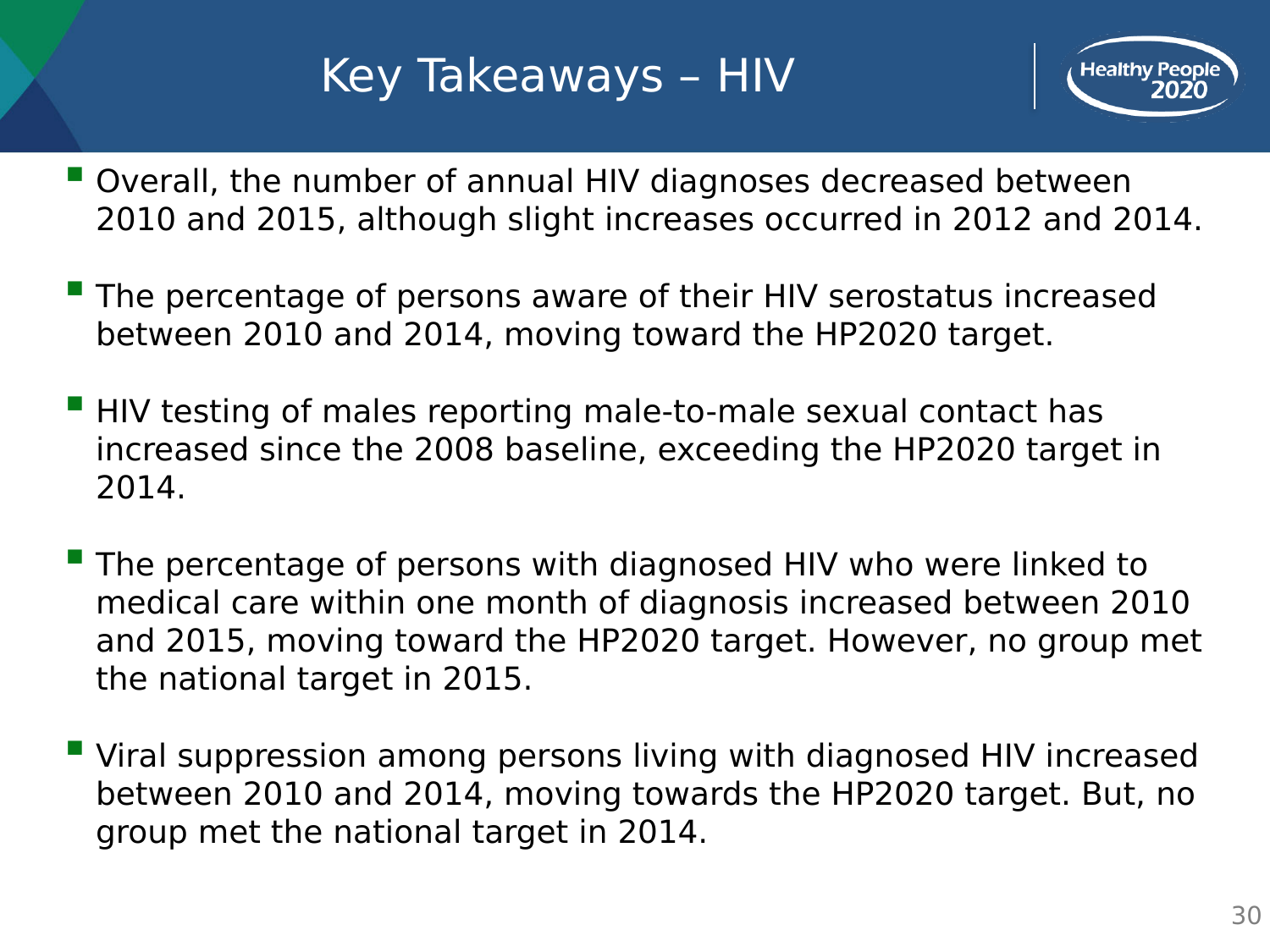

# Key Takeaways – HIV
Overall, the number of annual HIV diagnoses decreased between 2010 and 2015, although slight increases occurred in 2012 and 2014.

The percentage of persons aware of their HIV serostatus increased between 2010 and 2014, moving toward the HP2020 target.

HIV testing of males reporting male-to-male sexual contact has increased since the 2008 baseline, exceeding the HP2020 target in 2014.

The percentage of persons with diagnosed HIV who were linked to medical care within one month of diagnosis increased between 2010 and 2015, moving toward the HP2020 target. However, no group met the national target in 2015.

Viral suppression among persons living with diagnosed HIV increased between 2010 and 2014, moving towards the HP2020 target. But, no group met the national target in 2014.

30